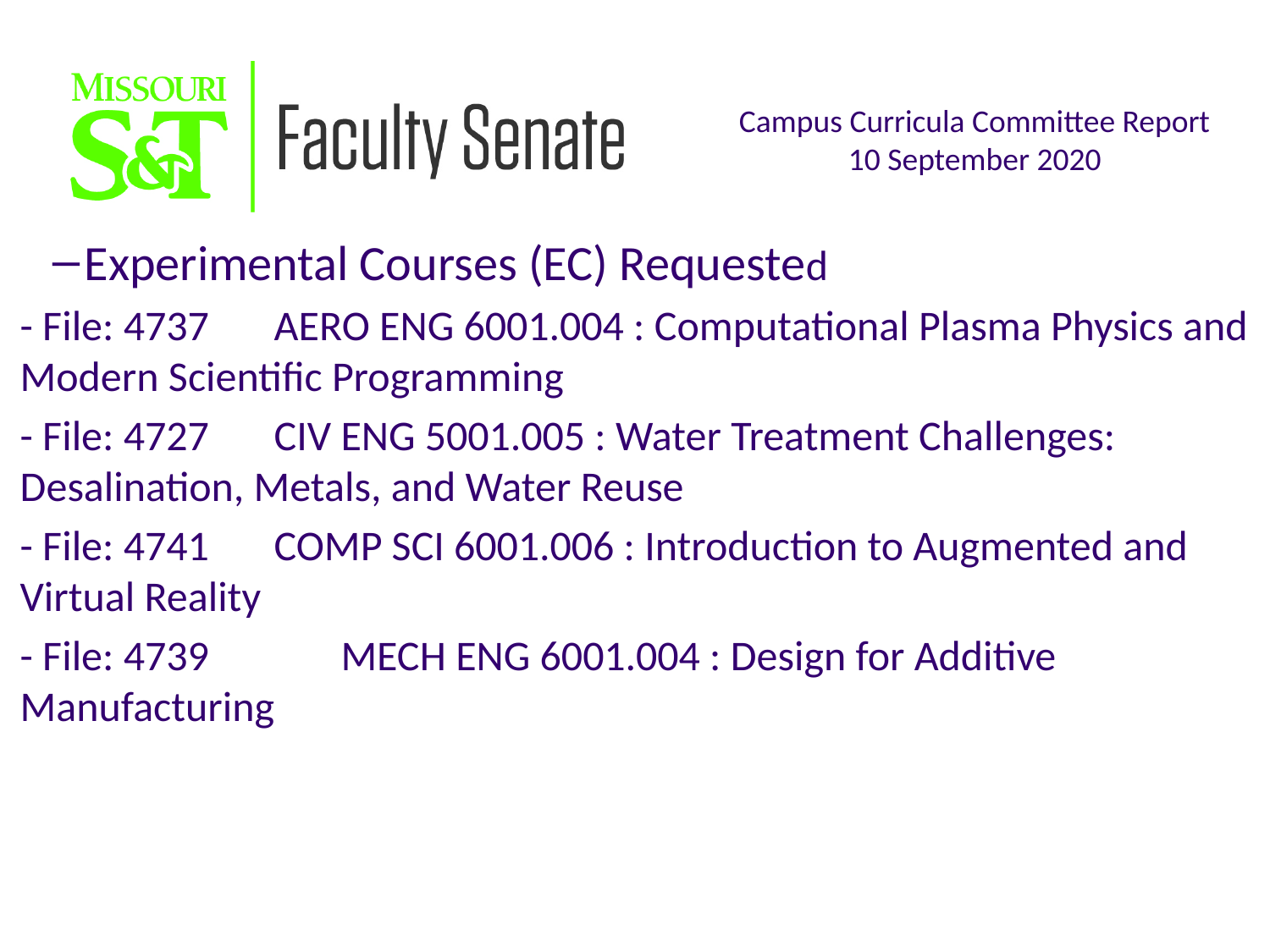

Experimental Courses (EC) Requested
- File: 4737 	AERO ENG 6001.004 : Computational Plasma Physics and Modern Scientific Programming
- File: 4727 	CIV ENG 5001.005 : Water Treatment Challenges: Desalination, Metals, and Water Reuse
- File: 4741 	COMP SCI 6001.006 : Introduction to Augmented and Virtual Reality
- File: 4739	       MECH ENG 6001.004 : Design for Additive Manufacturing